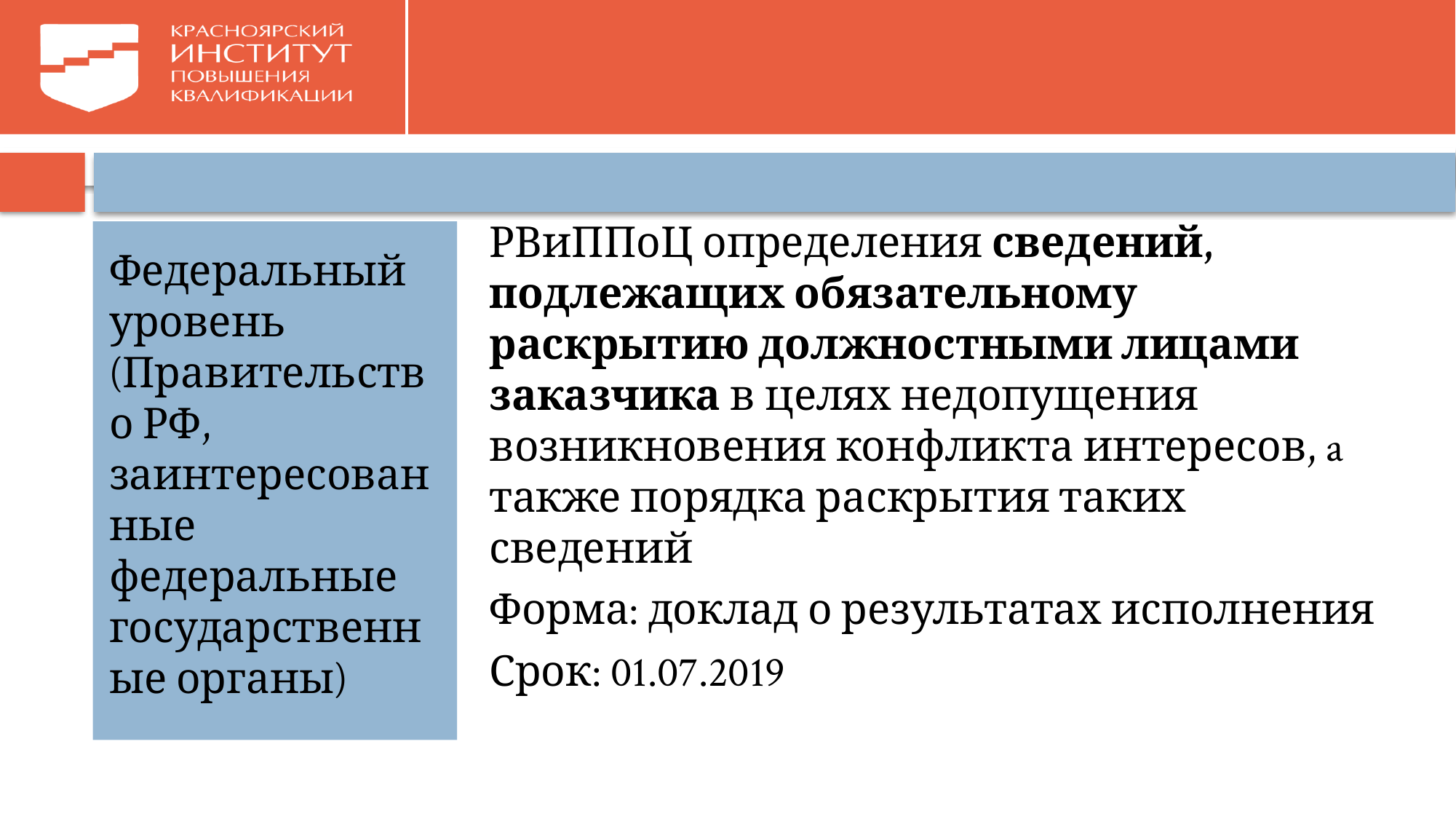

#
РВиППоЦ определения сведений, подлежащих обязательному раскрытию должностными лицами заказчика в целях недопущения возникновения конфликта интересов, a также порядка раскрытия таких сведений
Форма: доклад о результатах исполнения
Срок: 01.07.2019
Федеральный уровень (Правительство РФ, заинтересованные федеральные государственные органы)